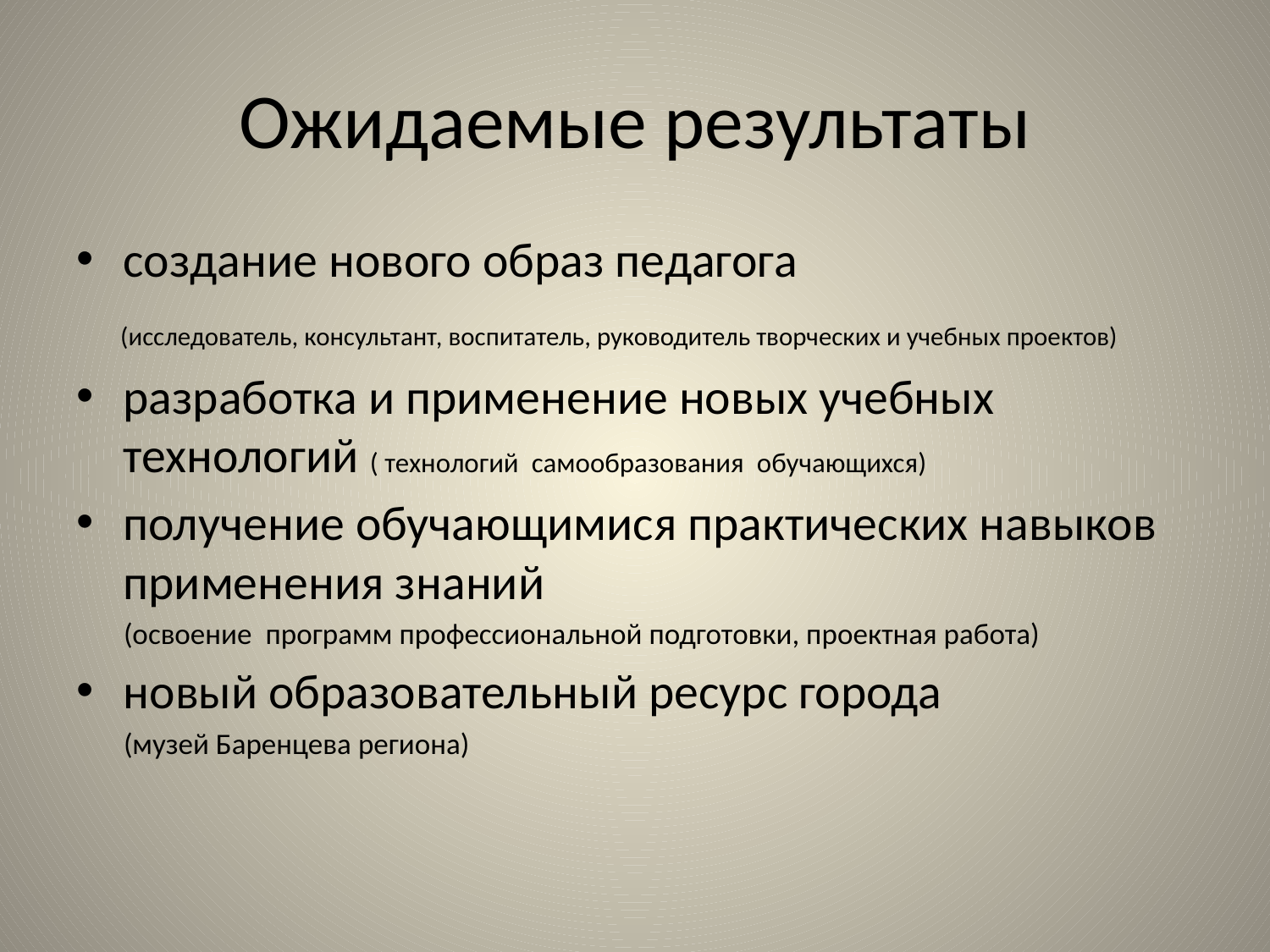

# Ожидаемые результаты
создание нового образ педагога
    (исследователь, консультант, воспитатель, руководитель творческих и учебных проектов)
разработка и применение новых учебных технологий ( технологий  самообразования  обучающихся)
получение обучающимися практических навыков применения знаний
       (освоение  программ профессиональной подготовки, проектная работа)
новый образовательный ресурс города
       (музей Баренцева региона)